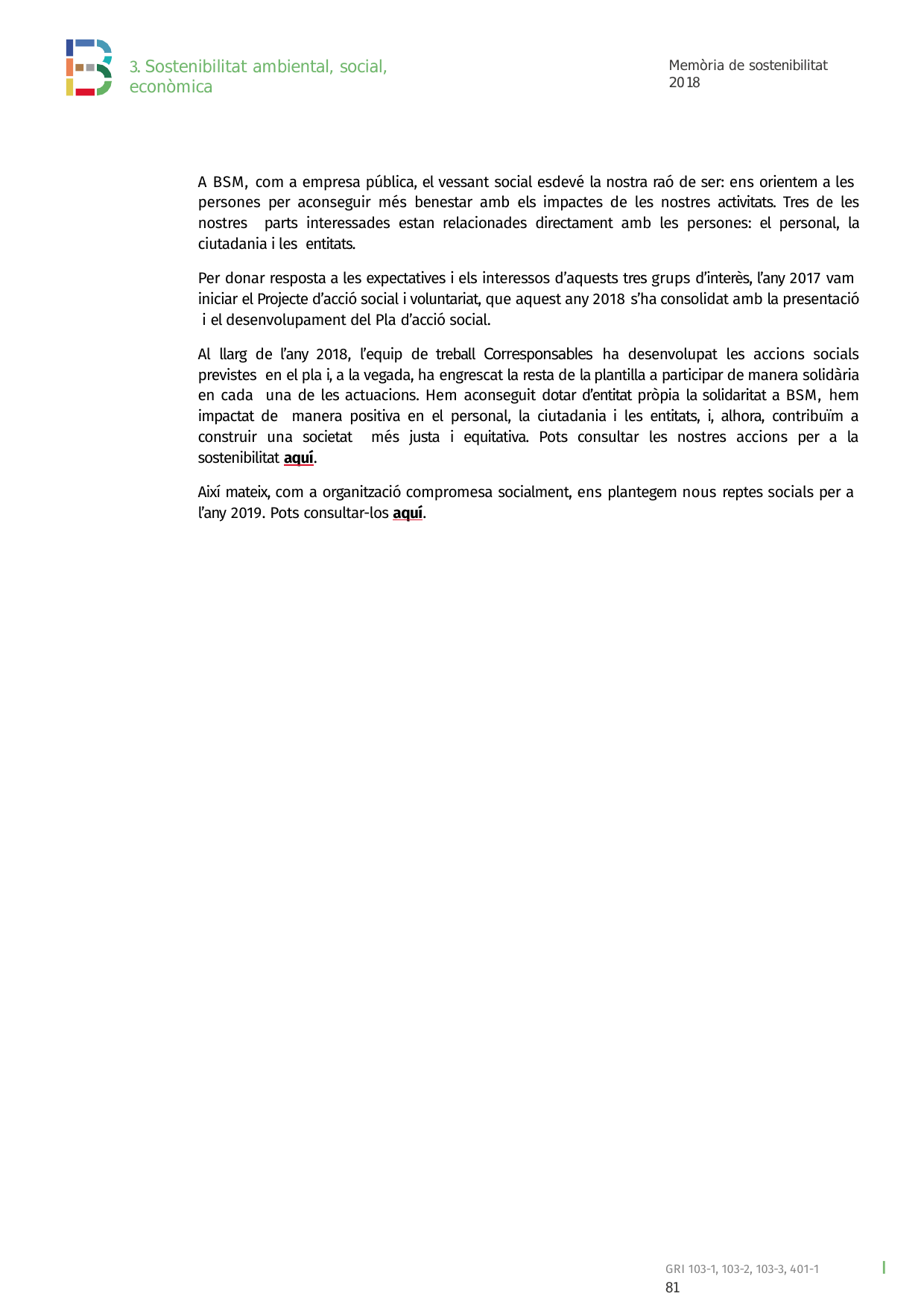

3. Sostenibilitat ambiental, social, econòmica
Memòria de sostenibilitat 2018
A BSM, com a empresa pública, el vessant social esdevé la nostra raó de ser: ens orientem a les  persones per aconseguir més benestar amb els impactes de les nostres activitats. Tres de les nostres  parts interessades estan relacionades directament amb les persones: el personal, la ciutadania i les  entitats.
Per donar resposta a les expectatives i els interessos d’aquests tres grups d’interès, l’any 2017 vam  iniciar el Projecte d’acció social i voluntariat, que aquest any 2018 s’ha consolidat amb la presentació  i el desenvolupament del Pla d’acció social.
Al llarg de l’any 2018, l’equip de treball Corresponsables ha desenvolupat les accions socials previstes  en el pla i, a la vegada, ha engrescat la resta de la plantilla a participar de manera solidària en cada  una de les actuacions. Hem aconseguit dotar d’entitat pròpia la solidaritat a BSM, hem impactat de  manera positiva en el personal, la ciutadania i les entitats, i, alhora, contribuïm a construir una societat  més justa i equitativa. Pots consultar les nostres accions per a la sostenibilitat aquí.
Així mateix, com a organització compromesa socialment, ens plantegem nous reptes socials per a  l’any 2019. Pots consultar-los aquí.
GRI 103-1, 103-2, 103-3, 401-1	ı 81